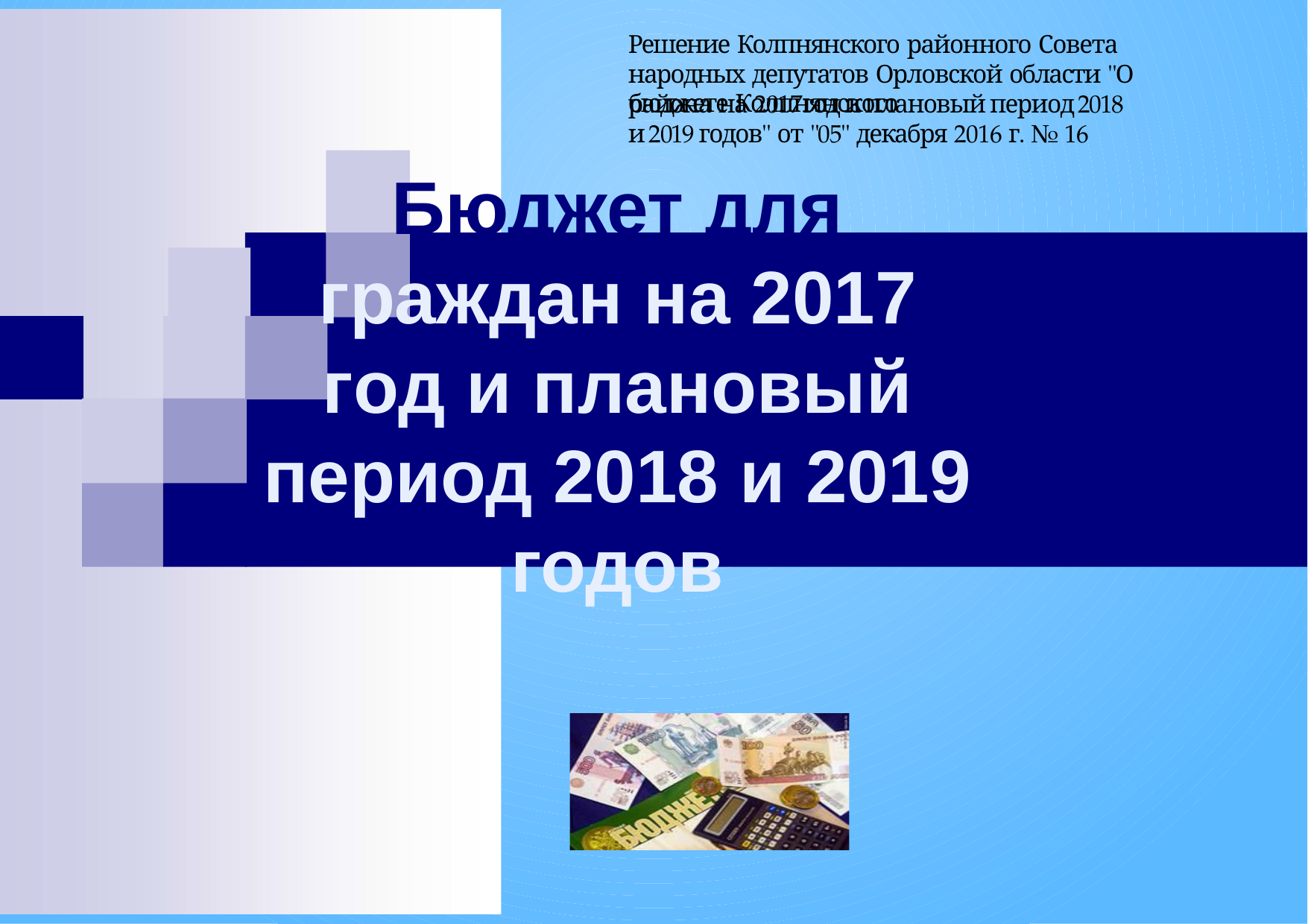

Решение Колпнянского районного Совета народных депутатов Орловской области "О бюджете Колпнянского
района на 2017год и плановый период 2018 и 2019 годов" от "05" декабря 2016 г. № 16

Бюджет для граждан на 2017 год и плановый период 2018 и 2019 годов